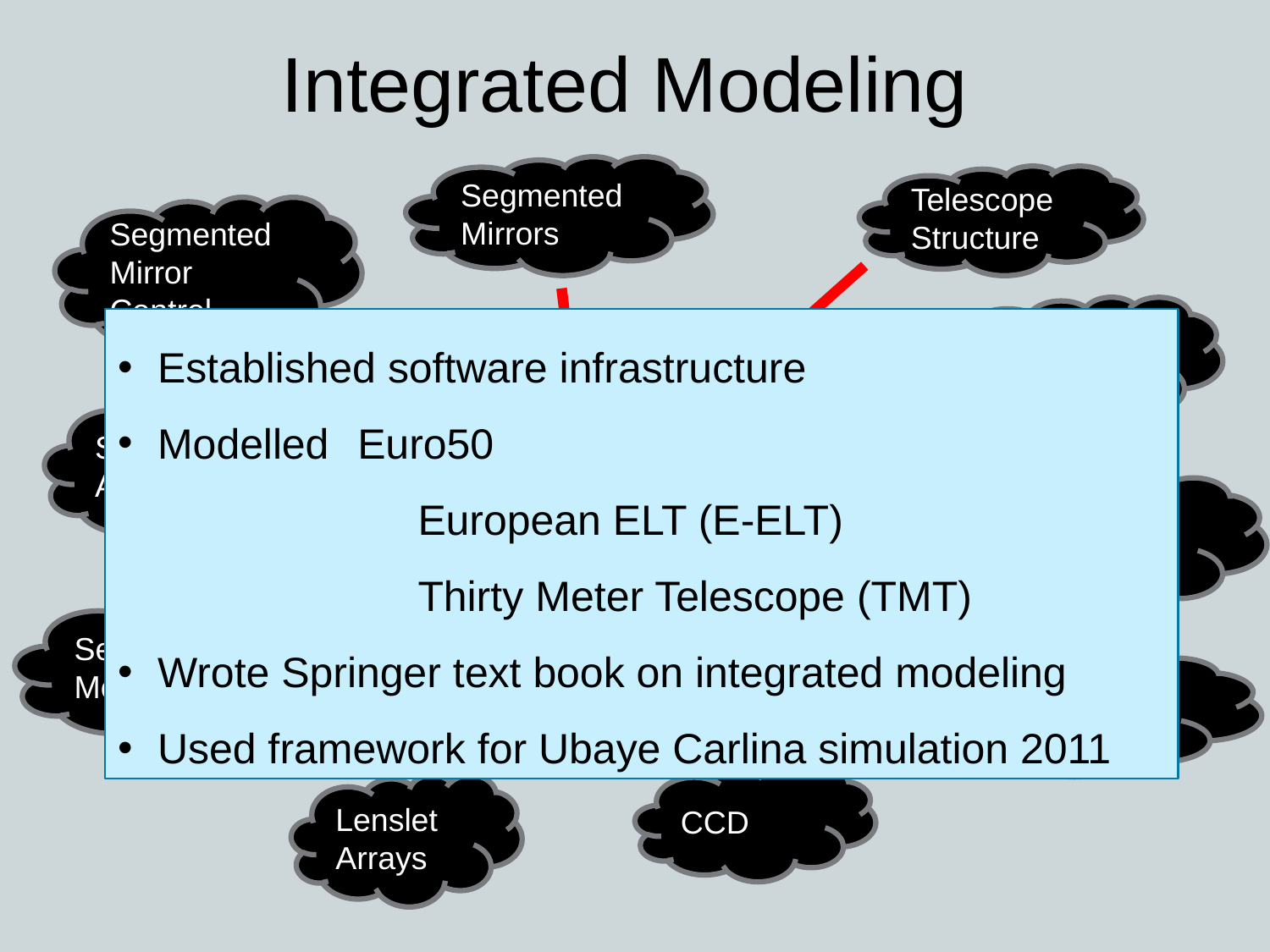

# Integrated Modeling
Segmented Mirrors

Telescope
Structure

Segmented Mirror
Control

Telescope
Optics

Established software infrastructure
Modelled	Euro50
		European ELT (E-ELT)
		Thirty Meter Telescope (TMT)
Wrote Springer text book on integrated modeling
Used framework for Ubaye Carlina simulation 2011

Integrated
Model

Segment
Actuators

Deformable
Mirrors

Servo
Mechanisms

Reconstructor

CCD

Lenslet
Arrays